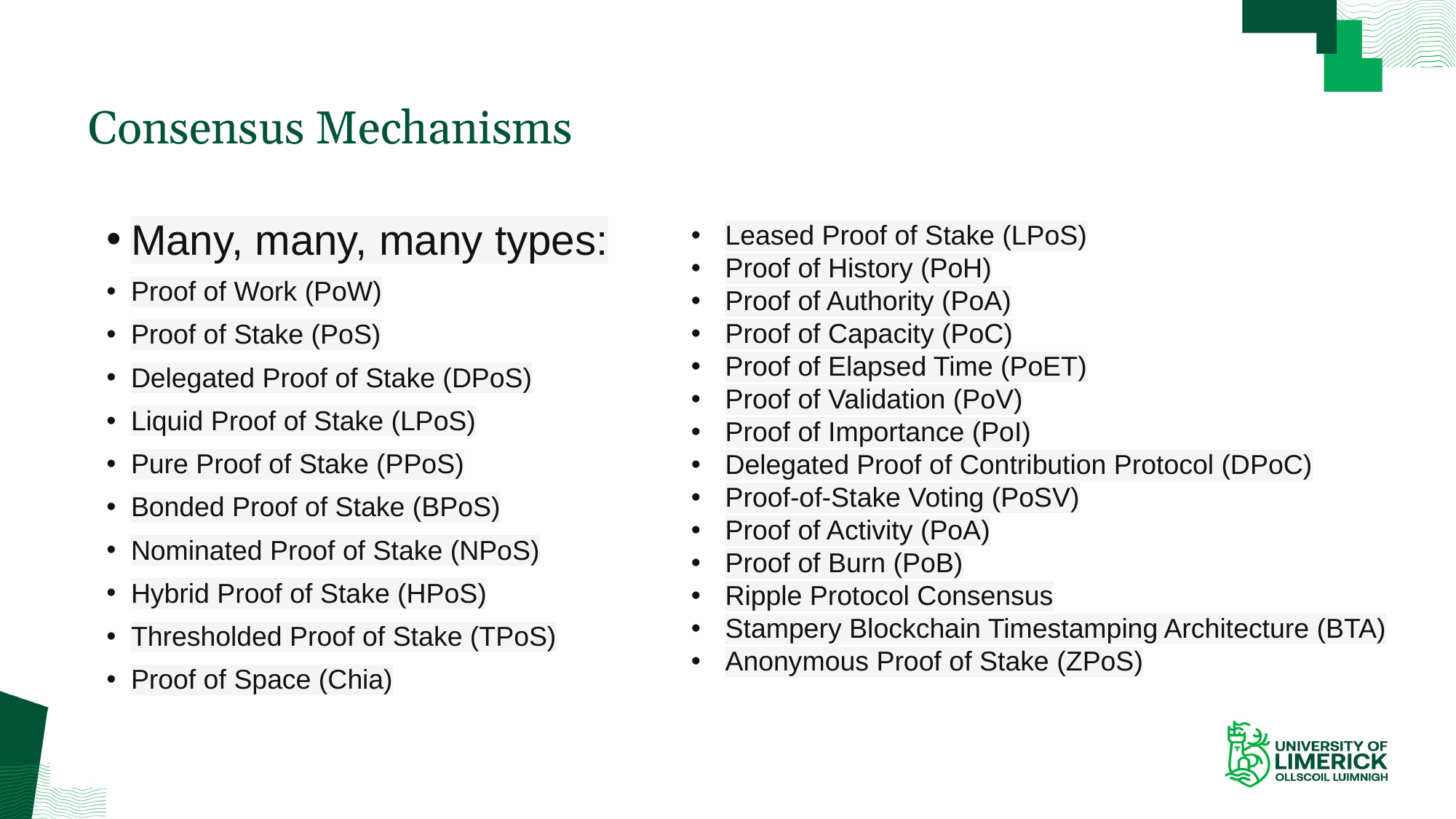

# Consensus Mechanisms
Many, many, many types:
Proof of Work (PoW)
Proof of Stake (PoS)
Delegated Proof of Stake (DPoS)
Liquid Proof of Stake (LPoS)
Pure Proof of Stake (PPoS)
Bonded Proof of Stake (BPoS)
Nominated Proof of Stake (NPoS)
Hybrid Proof of Stake (HPoS)
Thresholded Proof of Stake (TPoS)
Proof of Space (Chia)

Leased Proof of Stake (LPoS)
Proof of History (PoH)
Proof of Authority (PoA)
Proof of Capacity (PoC)
Proof of Elapsed Time (PoET)
Proof of Validation (PoV)
Proof of Importance (PoI)
Delegated Proof of Contribution Protocol (DPoC)
Proof-of-Stake Voting (PoSV)
Proof of Activity (PoA)
Proof of Burn (PoB)
Ripple Protocol Consensus
Stampery Blockchain Timestamping Architecture (BTA)
Anonymous Proof of Stake (ZPoS)